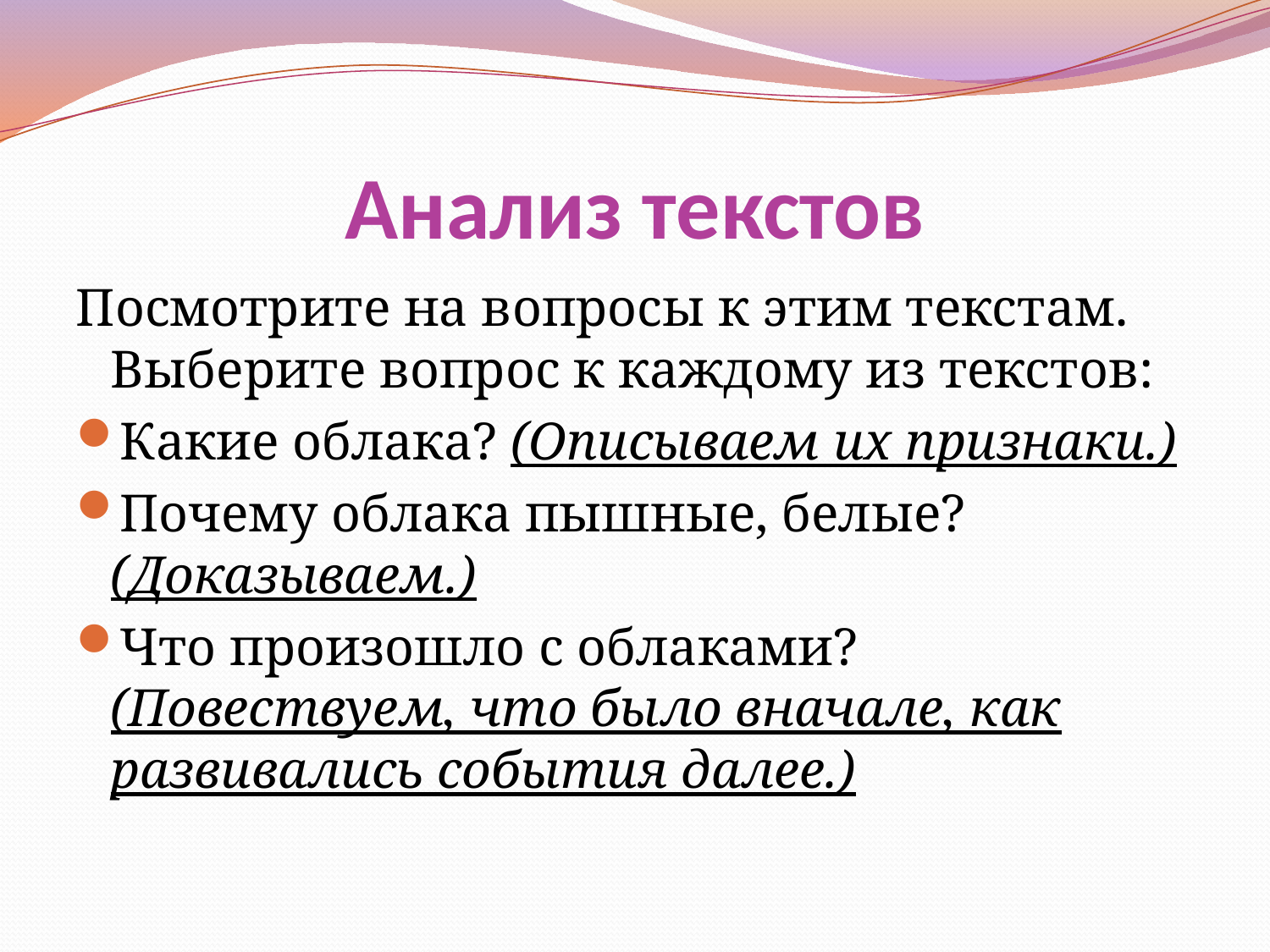

# Анализ текстов
Посмотрите на вопросы к этим текстам. Выберите вопрос к каждому из текстов:
Какие облака? (Описываем их признаки.)
Почему облака пышные, белые? (Доказываем.)
Что произошло с облаками? (Повествуем, что было вначале, как развивались события далее.)